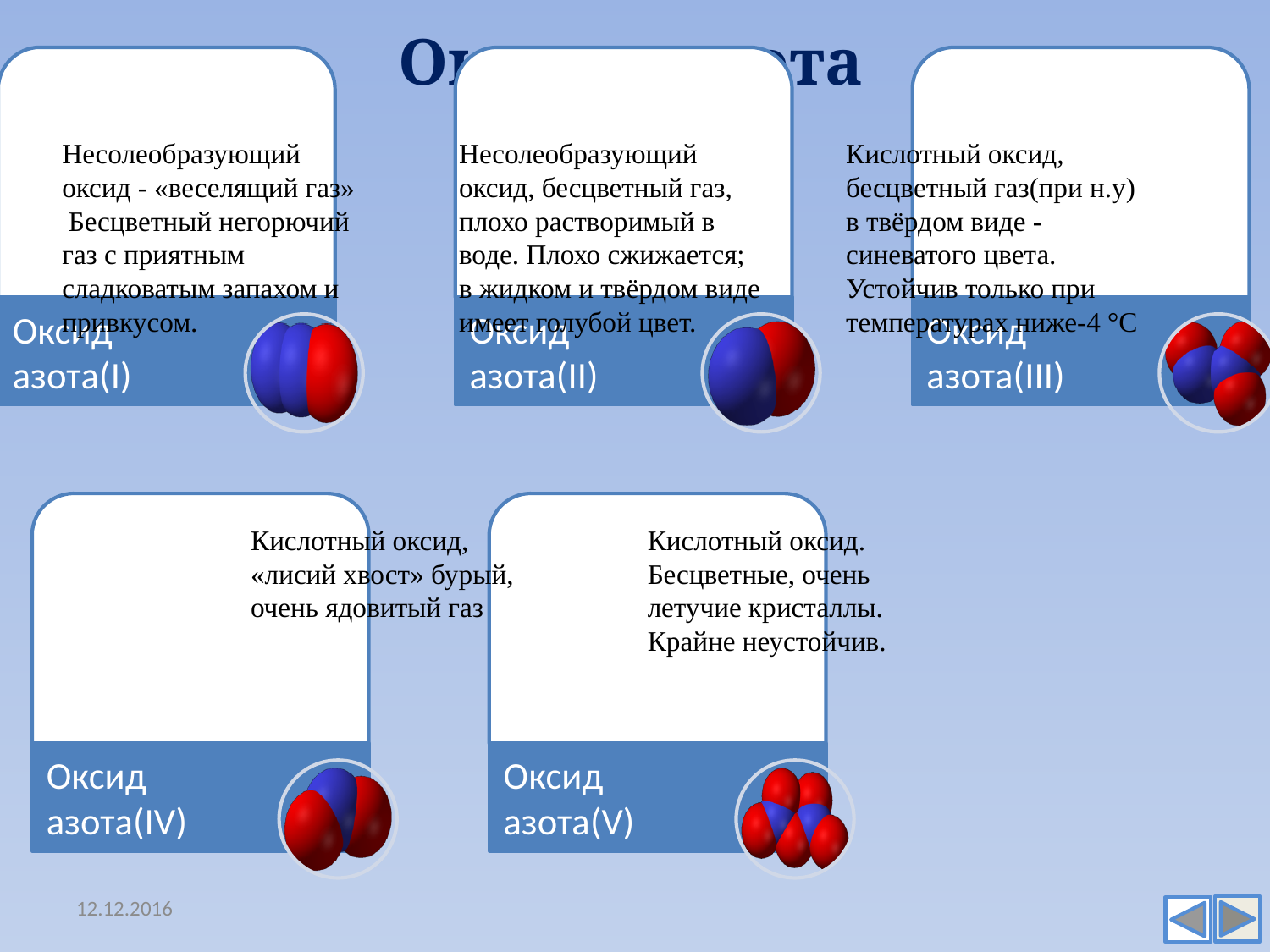

# Оксиды азота
Оксид азота(I)
Оксид азота(II)
Оксид азота(IV)
Оксид азота(V)
Несолеобразующий оксид - «веселящий газ»
 Бесцветный негорючий газ с приятным сладковатым запахом и привкусом.
Несолеобразующий оксид, бесцветный газ, плохо растворимый в воде. Плохо сжижается; в жидком и твёрдом виде имеет голубой цвет.
Кислотный оксид, бесцветный газ(при н.у) в твёрдом виде -синеватого цвета. Устойчив только при температурах ниже-4 °C
Кислотный оксид, «лисий хвост» бурый, очень ядовитый газ
Кислотный оксид. Бесцветные, очень летучие кристаллы. Крайне неустойчив.
12.12.2016